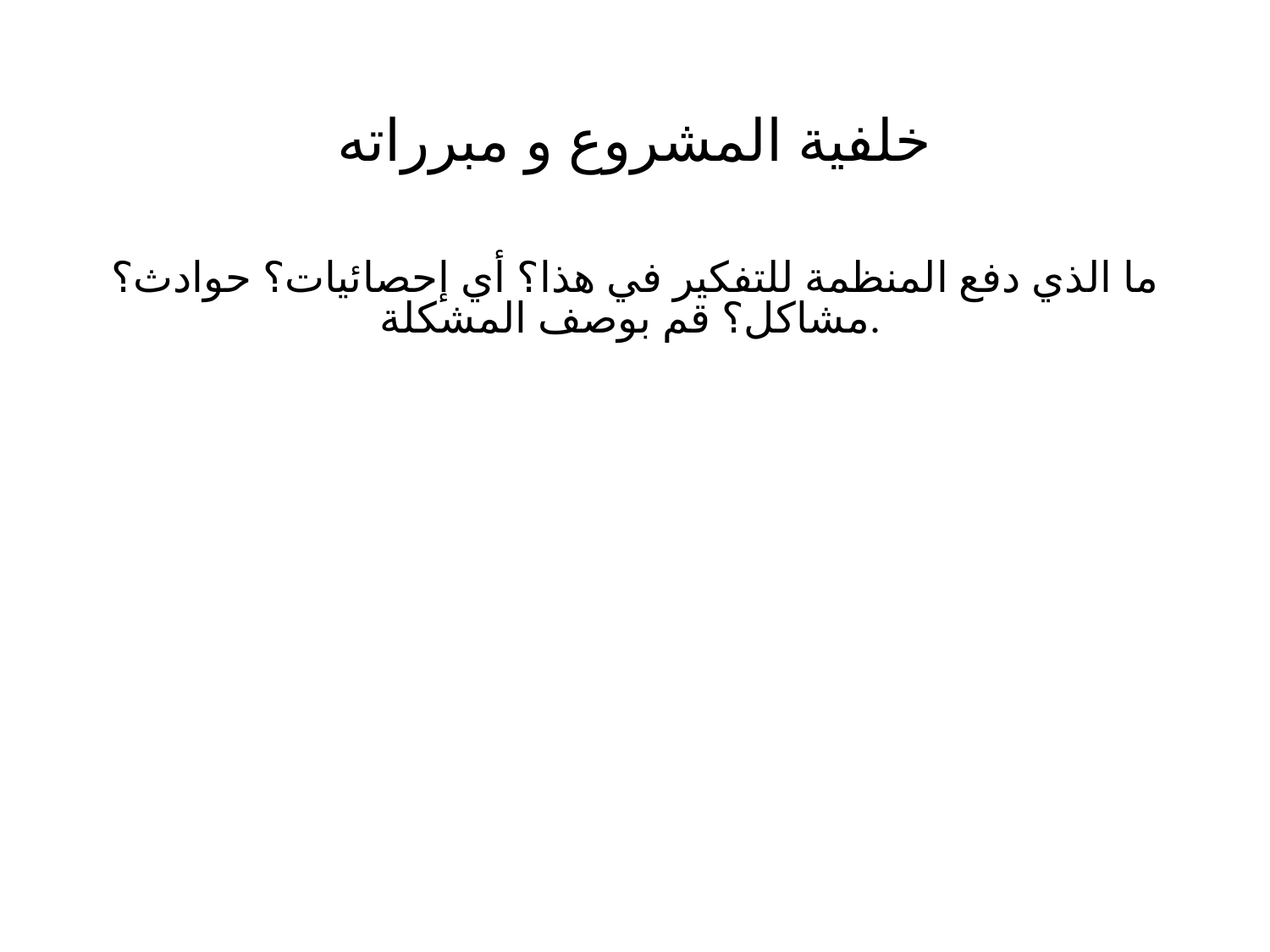

# خلفية المشروع و مبرراته
ما الذي دفع المنظمة للتفكير في هذا؟ أي إحصائيات؟ حوادث؟ مشاكل؟ قم بوصف المشكلة.